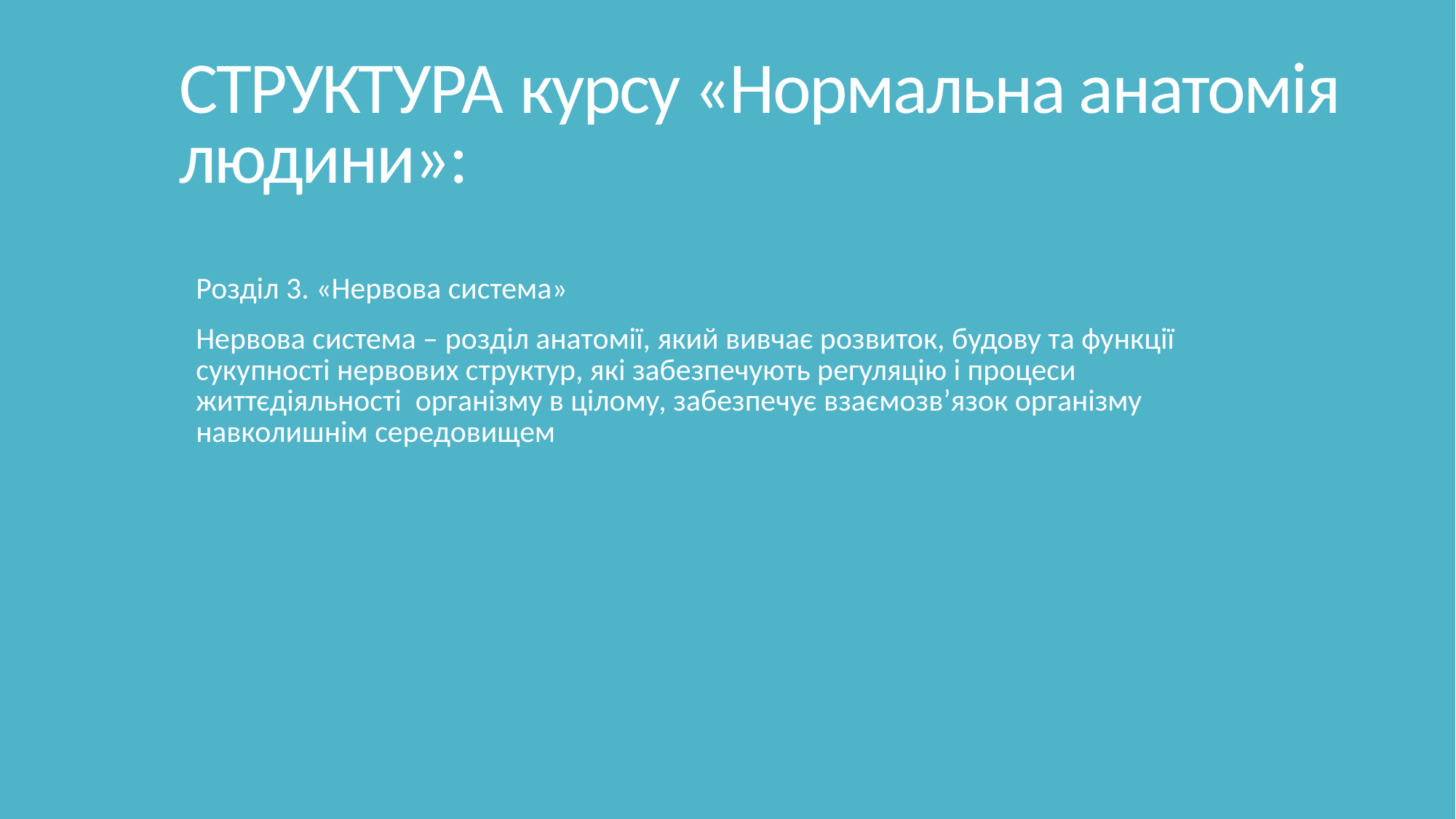

# СТРУКТУРА курсу «Нормальна анатомія людини»:
Розділ 3. «Нервова система»
Нервова система – розділ анатомії, який вивчає розвиток, будову та функції сукупності нервових структур, які забезпечують регуляцію і процеси життєдіяльності  організму в цілому, забезпечує взаємозв’язок організму  навколишнім середовищем